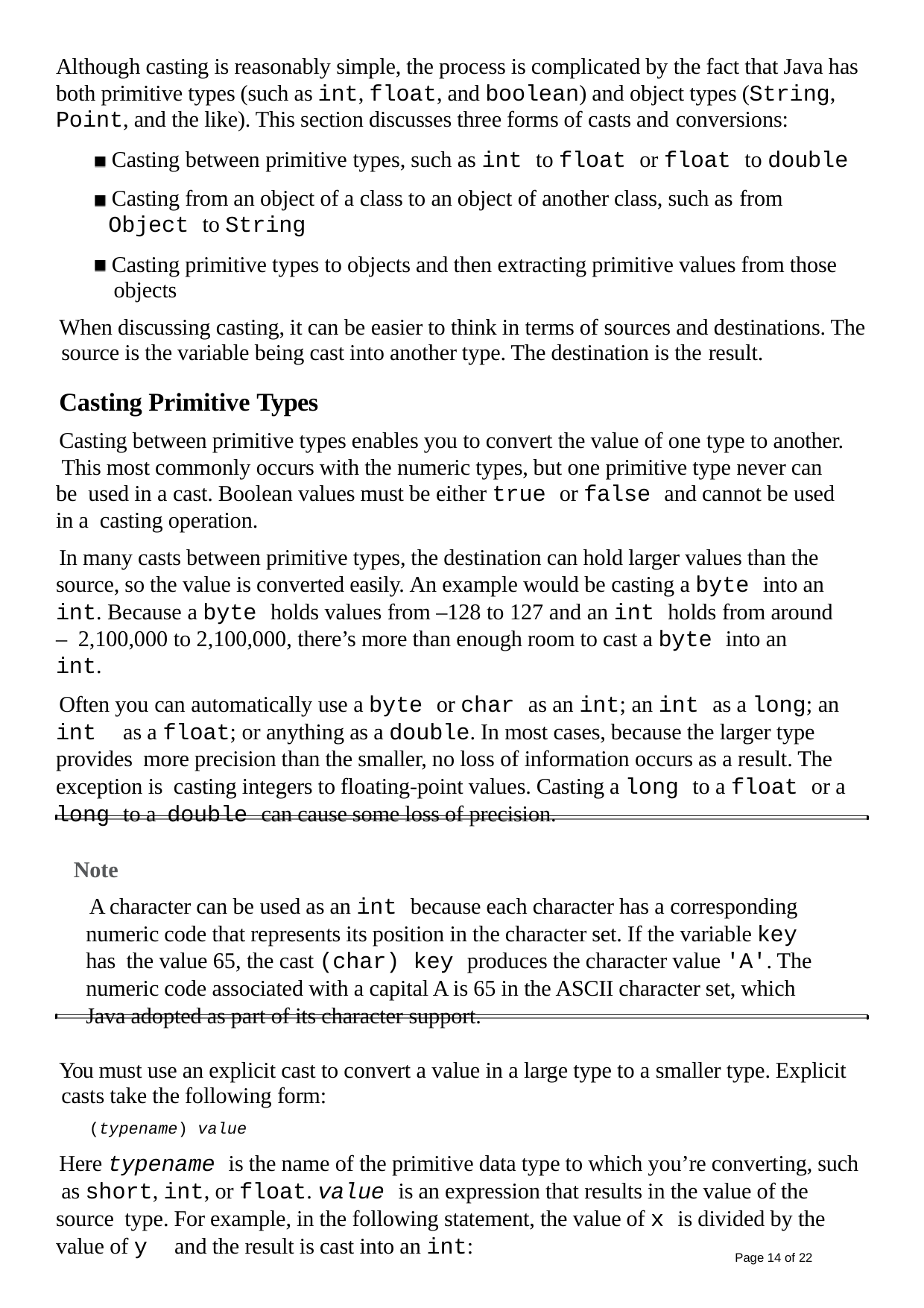

Although casting is reasonably simple, the process is complicated by the fact that Java has  both primitive types (such as int, float, and boolean) and object types (String,  Point, and the like). This section discusses three forms of casts and conversions:
Casting between primitive types, such as int to float or float to double
Casting from an object of a class to an object of another class, such as from
Object to String
Casting primitive types to objects and then extracting primitive values from those  objects
When discussing casting, it can be easier to think in terms of sources and destinations. The  source is the variable being cast into another type. The destination is the result.
Casting Primitive Types
Casting between primitive types enables you to convert the value of one type to another.  This most commonly occurs with the numeric types, but one primitive type never can be  used in a cast. Boolean values must be either true or false and cannot be used in a  casting operation.
In many casts between primitive types, the destination can hold larger values than the  source, so the value is converted easily. An example would be casting a byte into an  int. Because a byte holds values from –128 to 127 and an int holds from around –  2,100,000 to 2,100,000, there’s more than enough room to cast a byte into an int.
Often you can automatically use a byte or char as an int; an int as a long; an int  as a float; or anything as a double. In most cases, because the larger type provides  more precision than the smaller, no loss of information occurs as a result. The exception is  casting integers to floating-point values. Casting a long to a float or a long to a  double can cause some loss of precision.

Note
A character can be used as an int because each character has a corresponding  numeric code that represents its position in the character set. If the variable key has  the value 65, the cast (char) key produces the character value 'A'. The  numeric code associated with a capital A is 65 in the ASCII character set, which  Java adopted as part of its character support.

You must use an explicit cast to convert a value in a large type to a smaller type. Explicit  casts take the following form:
(typename) value
Here typename is the name of the primitive data type to which you’re converting, such  as short, int, or float. value is an expression that results in the value of the source  type. For example, in the following statement, the value of x is divided by the value of y  and the result is cast into an int:

Page 14 of 22